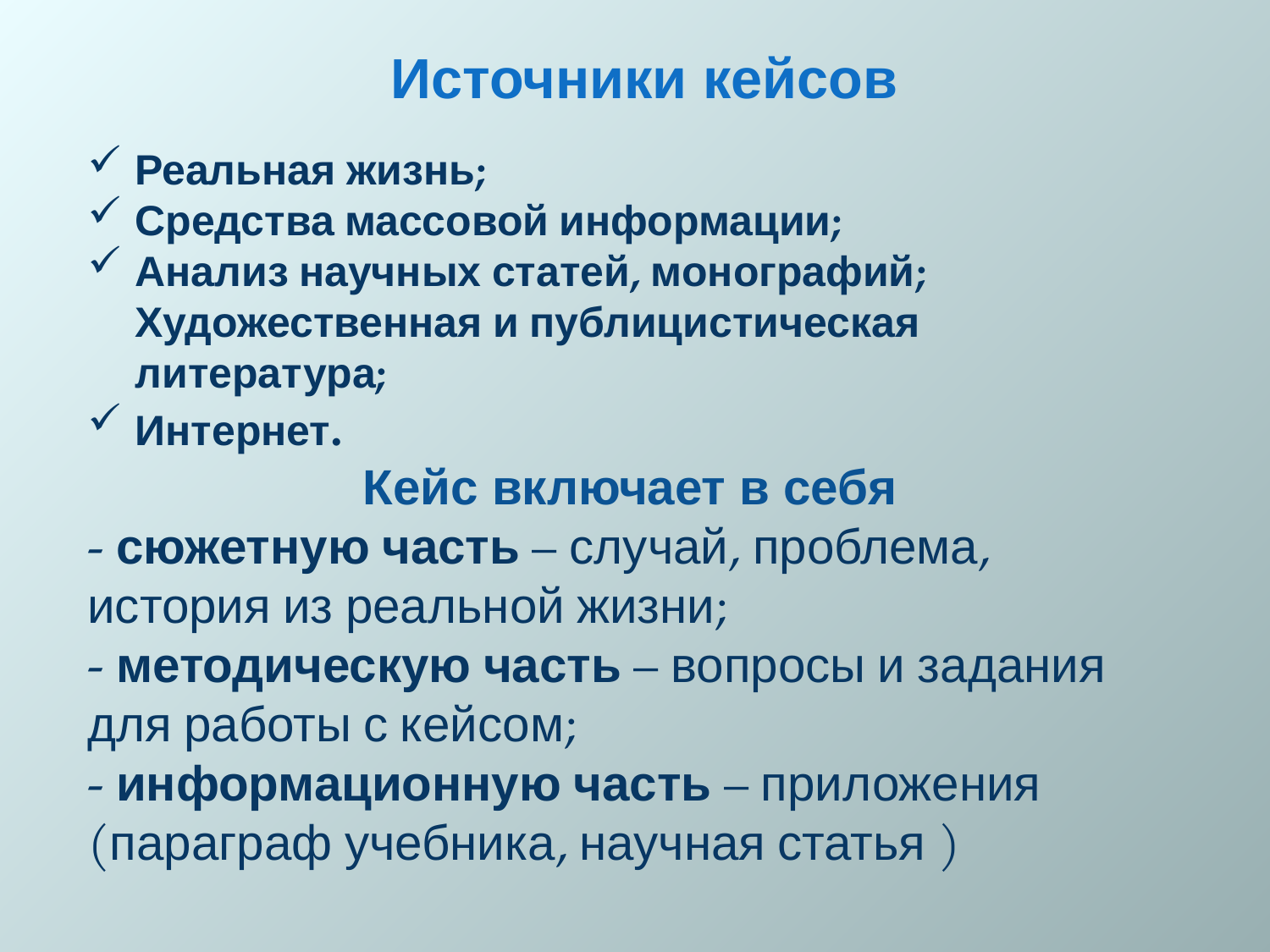

# Источники кейсов
Реальная жизнь;
Средства массовой информации;
Анализ научных статей, монографий; Художественная и публицистическая литература;
Интернет.
Кейс включает в себя
- сюжетную часть – случай, проблема, история из реальной жизни;
- методическую часть – вопросы и задания для работы с кейсом;
- информационную часть – приложения (параграф учебника, научная статья )